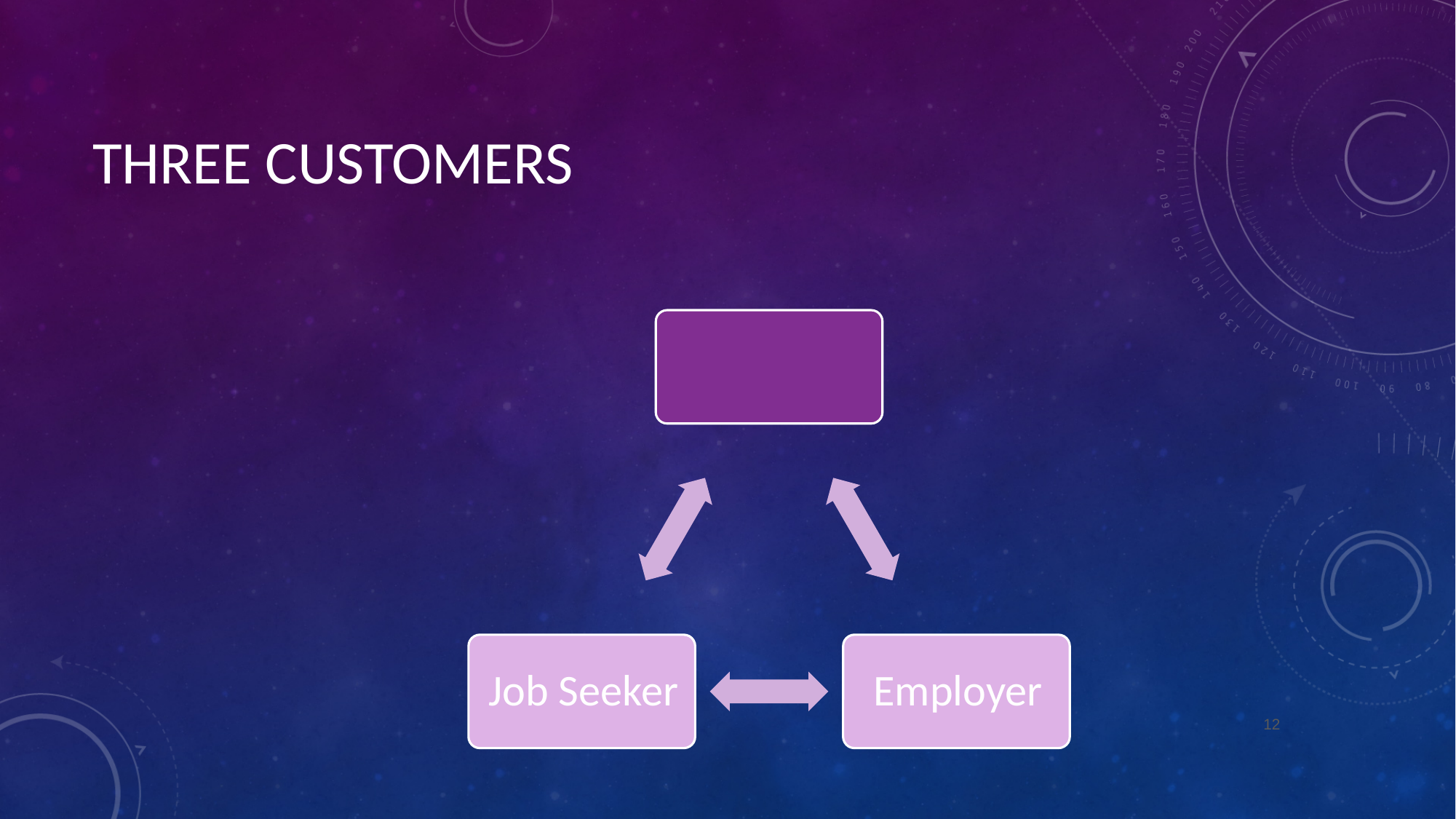

# Three Customers

Employer

Job Seeker

12